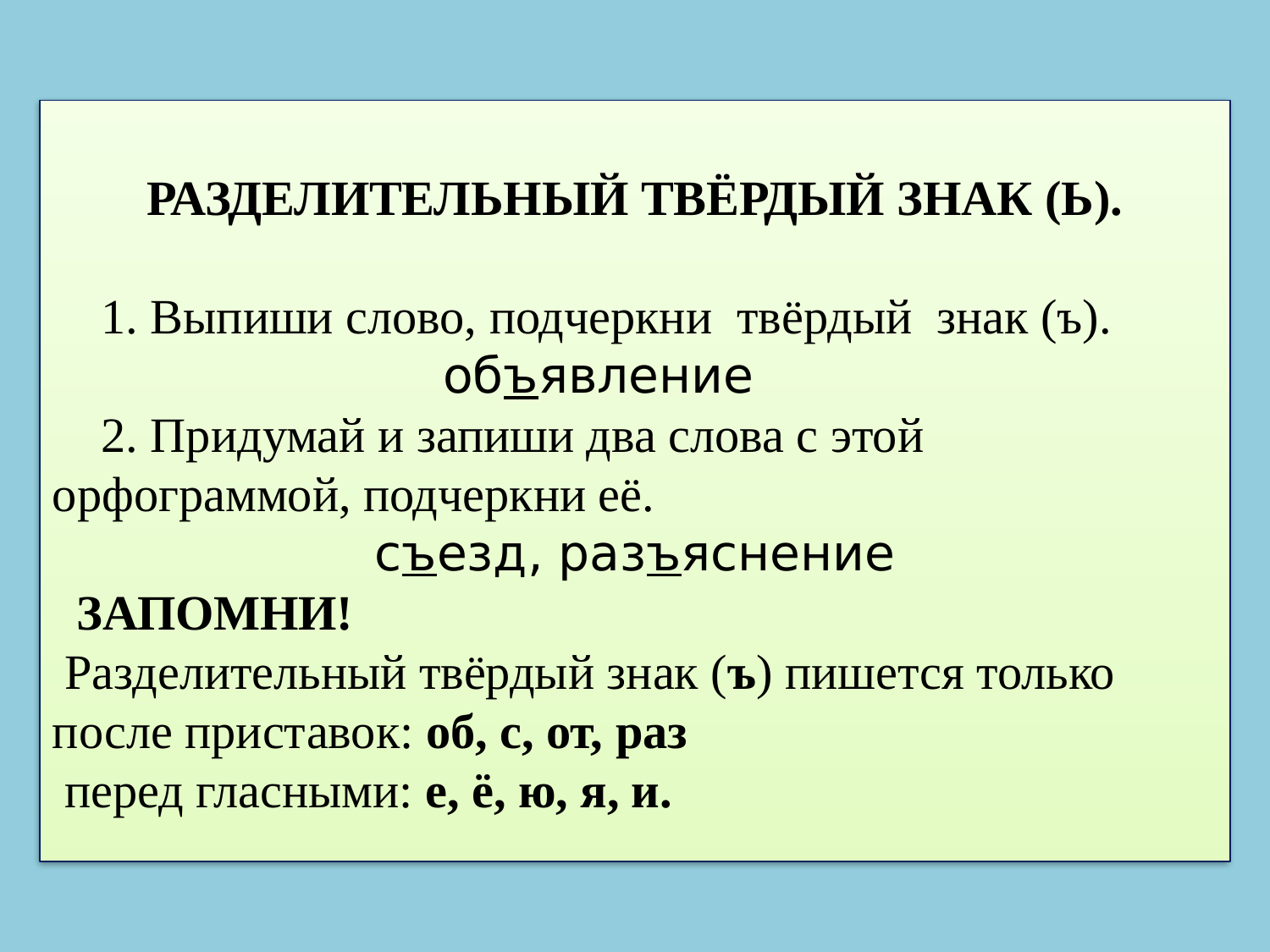

РАЗДЕЛИТЕЛЬНЫЙ ТВЁРДЫЙ ЗНАК (Ь).

    1. Выпиши слово, подчеркни  твёрдый  знак (ъ).
объявление
    2. Придумай и запиши два слова с этой орфограммой, подчеркни её.
съезд, разъяснение
  ЗАПОМНИ!
 Разделительный твёрдый знак (ъ) пишется только после приставок: об, с, от, раз
 перед гласными: е, ё, ю, я, и.